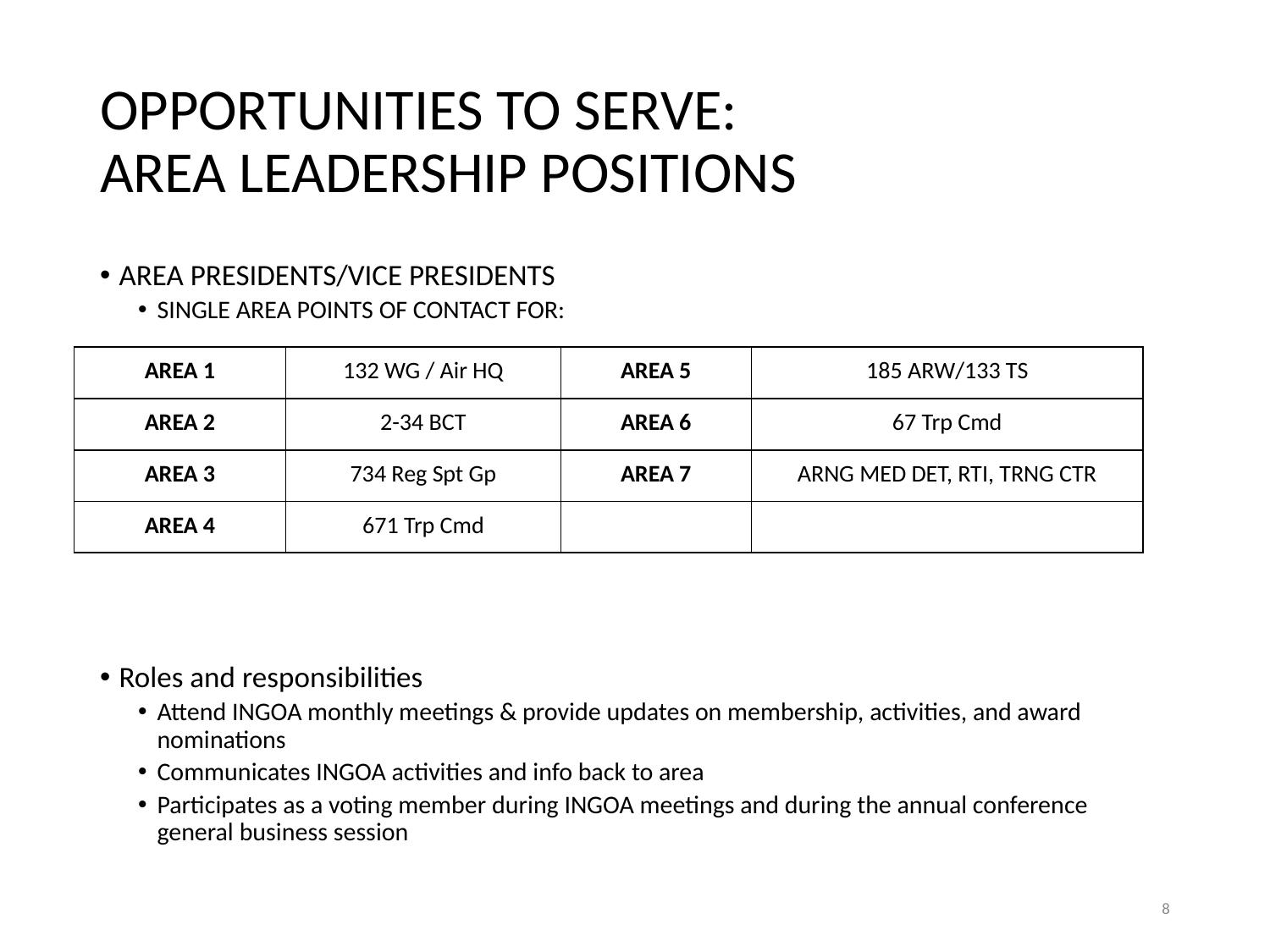

# OPPORTUNITIES TO SERVE: AREA LEADERSHIP POSITIONS
AREA PRESIDENTS/VICE PRESIDENTS
SINGLE AREA POINTS OF CONTACT FOR:

Roles and responsibilities
Attend INGOA monthly meetings & provide updates on membership, activities, and award nominations
Communicates INGOA activities and info back to area
Participates as a voting member during INGOA meetings and during the annual conference general business session

| AREA 1 | 132 WG / Air HQ | AREA 5 | 185 ARW/133 TS |
| --- | --- | --- | --- |
| AREA 2 | 2-34 BCT | AREA 6 | 67 Trp Cmd |
| AREA 3 | 734 Reg Spt Gp | AREA 7 | ARNG MED DET, RTI, TRNG CTR |
| AREA 4 | 671 Trp Cmd |  |  |
8